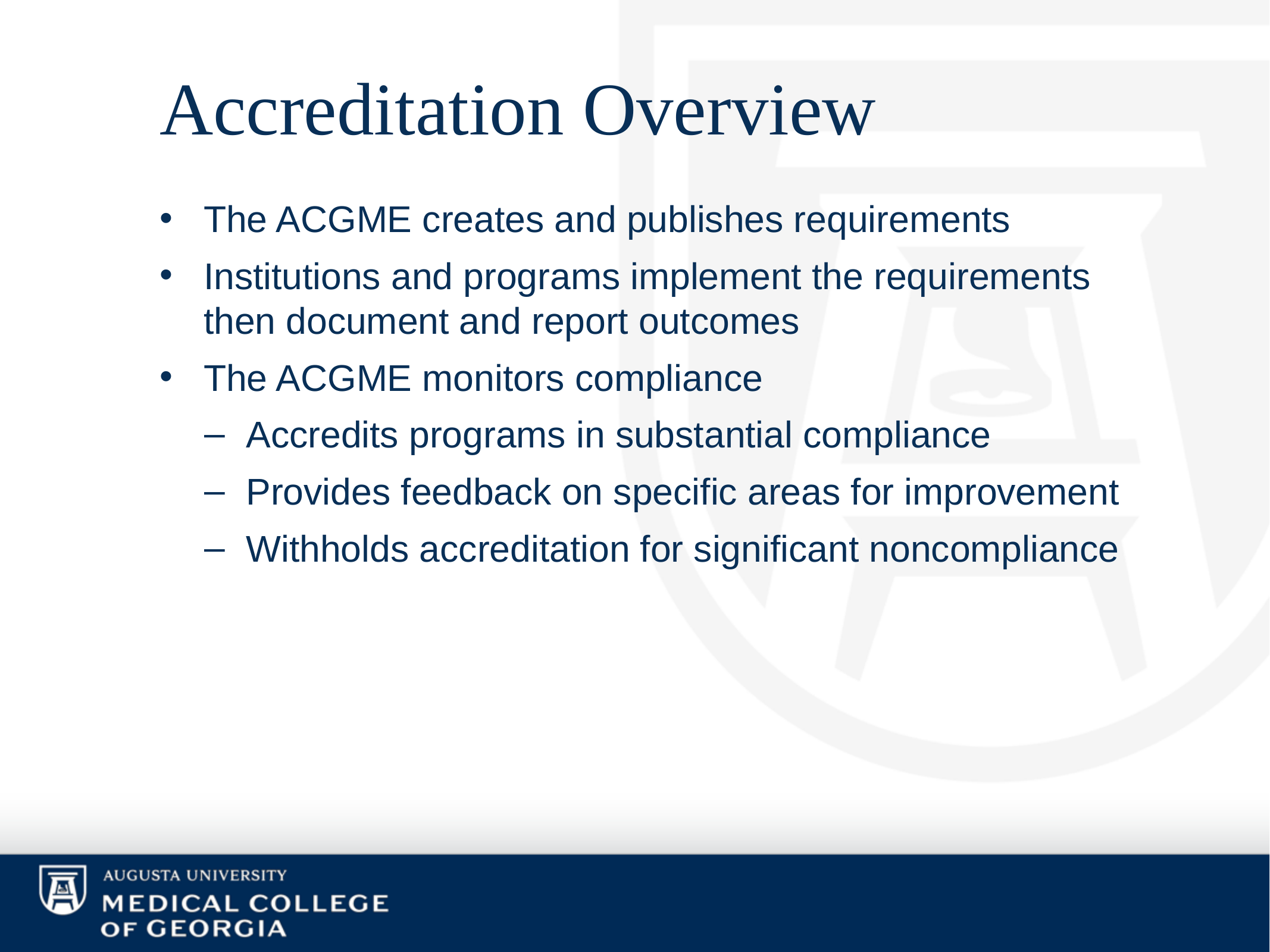

# Accreditation Overview
The ACGME creates and publishes requirements
Institutions and programs implement the requirements then document and report outcomes
The ACGME monitors compliance
Accredits programs in substantial compliance
Provides feedback on specific areas for improvement
Withholds accreditation for significant noncompliance